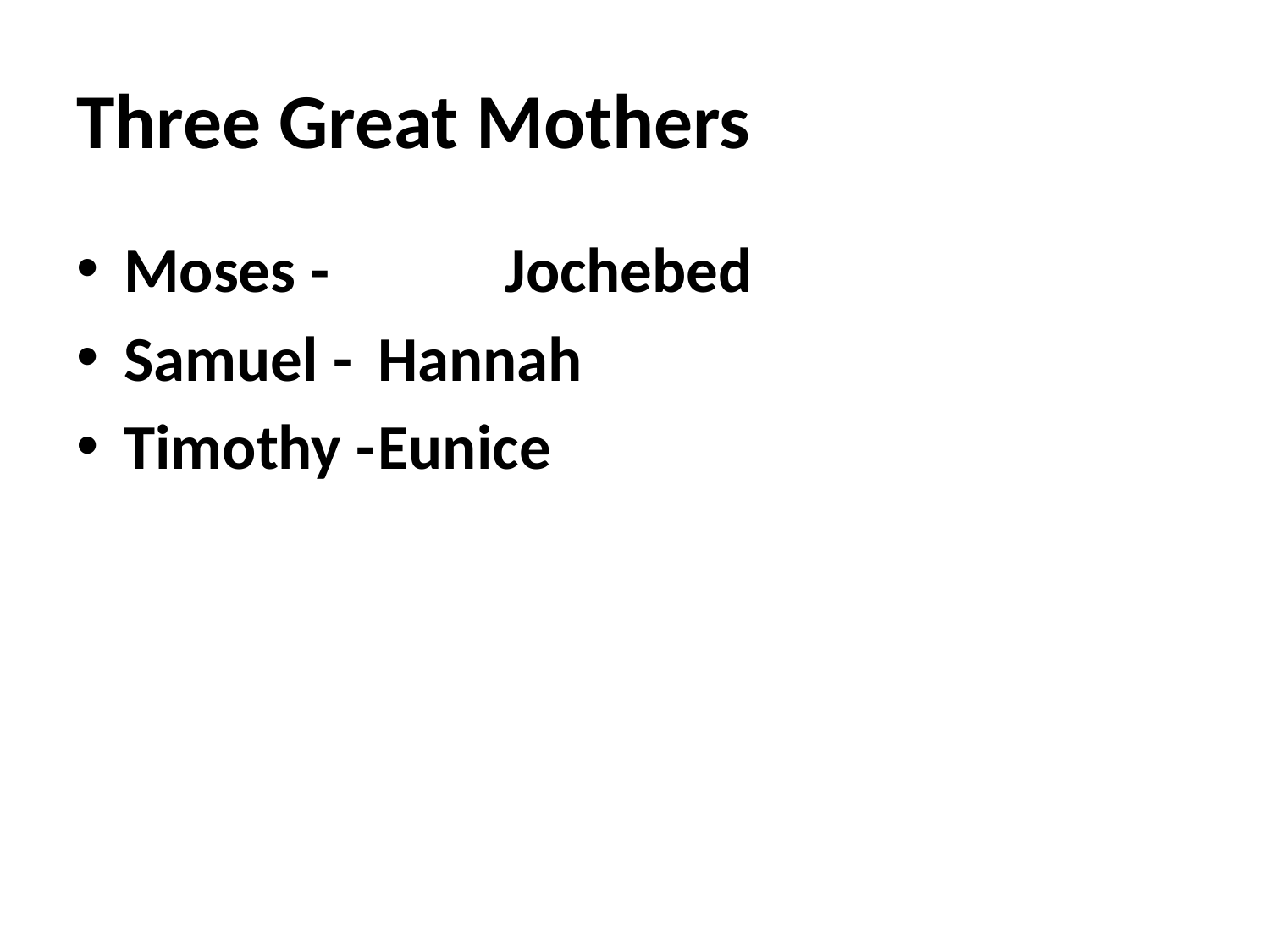

# Three Great Mothers
Moses -		Jochebed
Samuel -	Hannah
Timothy -	Eunice